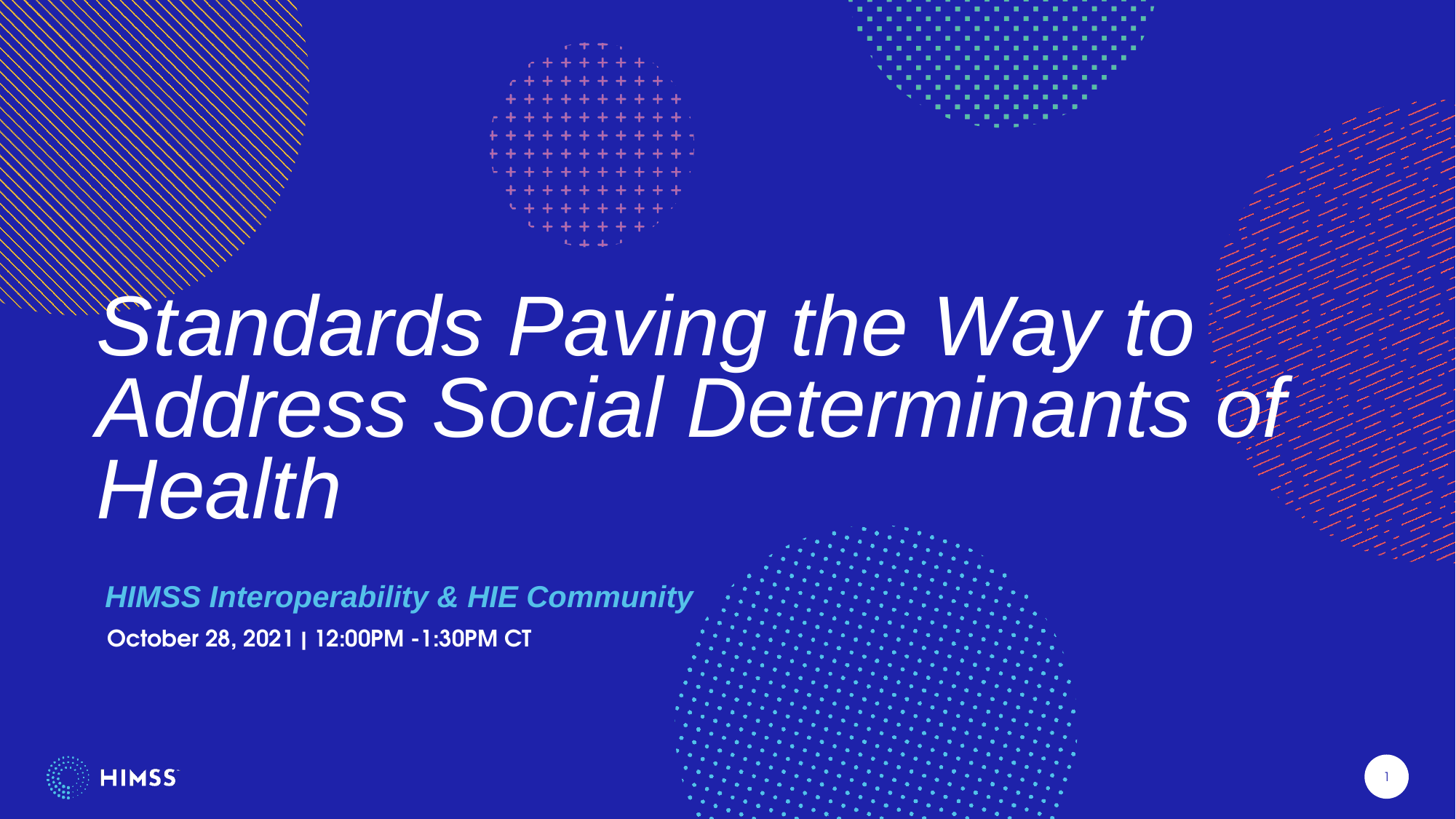

Standards Paving the Way to Address Social Determinants of Health
HIMSS Interoperability & HIE Community
October 28, 2021 | 12:00PM -1:30PM CT
1
1